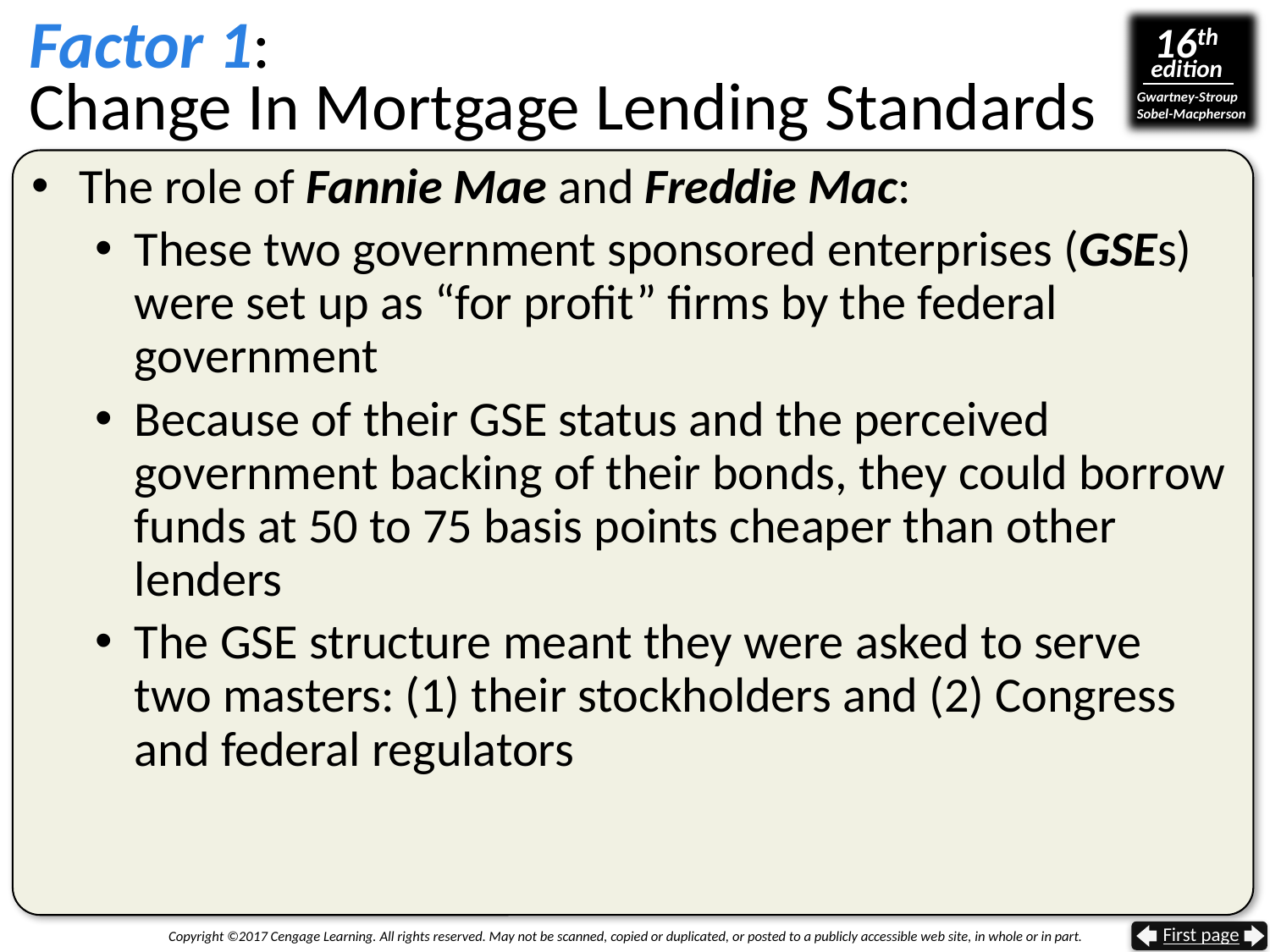

# Factor 1: Change In Mortgage Lending Standards
The role of Fannie Mae and Freddie Mac:
These two government sponsored enterprises (GSEs) were set up as “for profit” firms by the federal government
Because of their GSE status and the perceived government backing of their bonds, they could borrow funds at 50 to 75 basis points cheaper than other lenders
The GSE structure meant they were asked to serve two masters: (1) their stockholders and (2) Congress and federal regulators